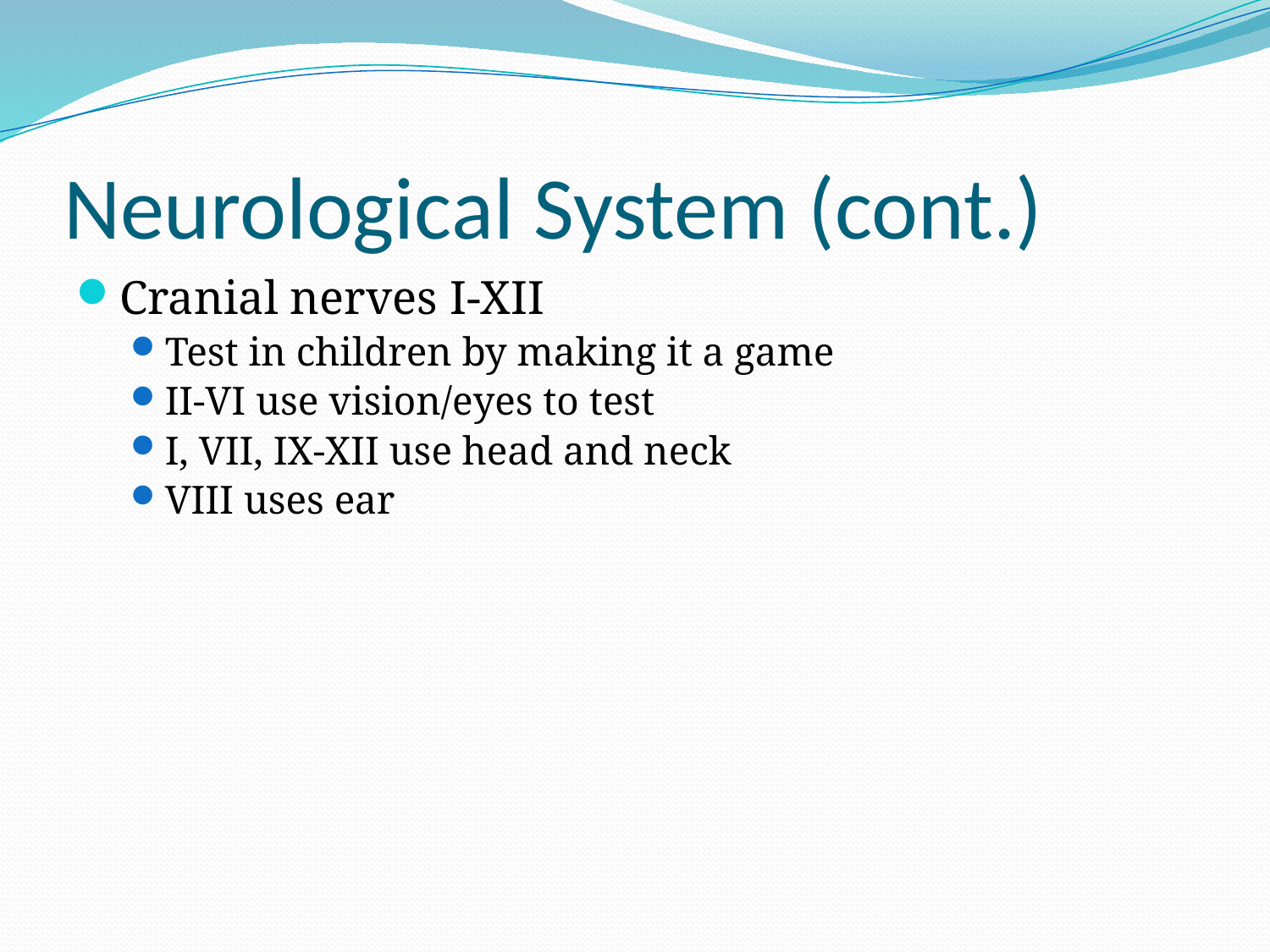

# Neurological System (cont.)
Cranial nerves I-XII
Test in children by making it a game
II-VI use vision/eyes to test
I, VII, IX-XII use head and neck
VIII uses ear